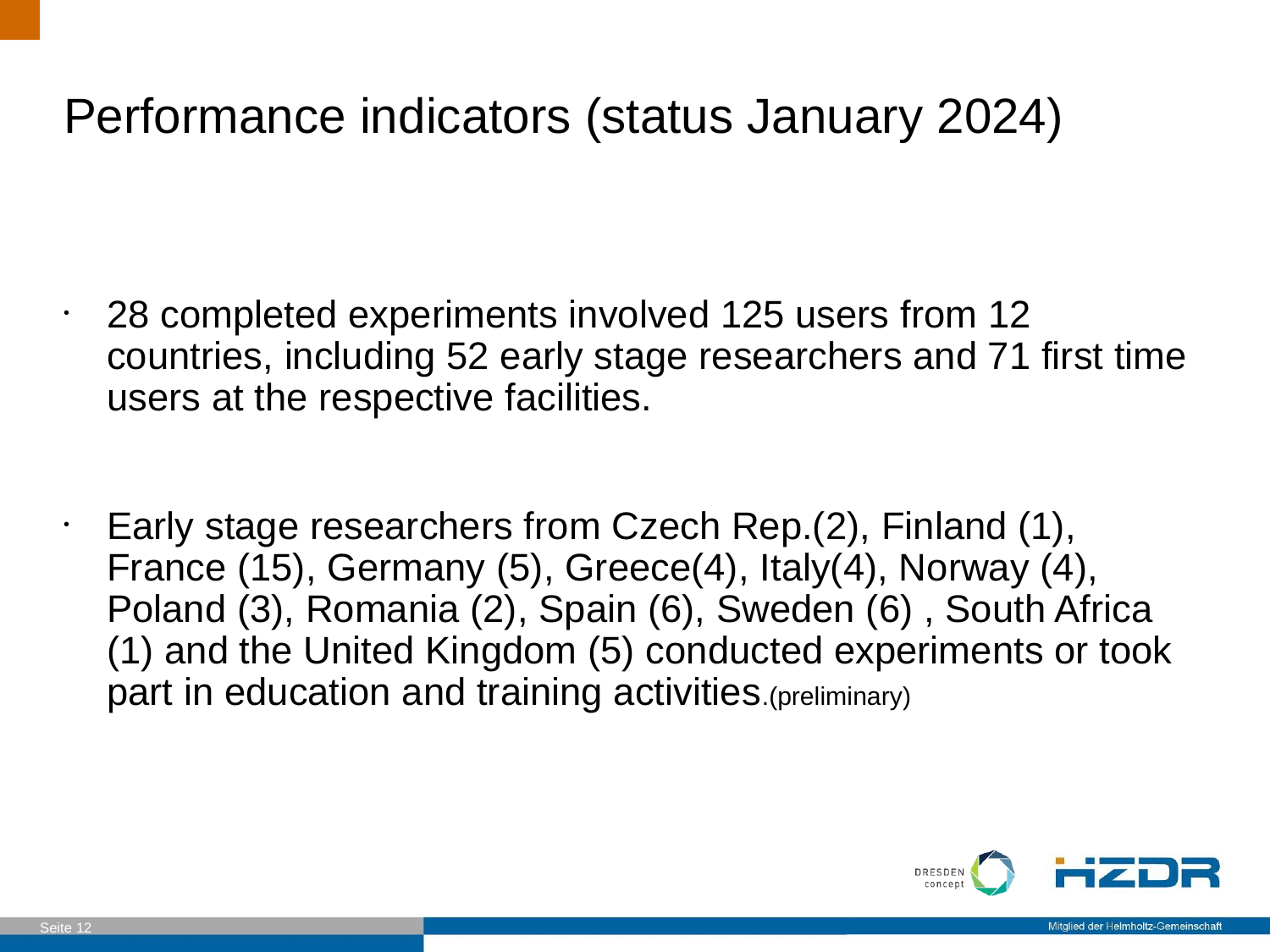

Performance indicators (status January 2024)
# 28 completed experiments involved 125 users from 12 countries, including 52 early stage researchers and 71 first time users at the respective facilities.

Early stage researchers from Czech Rep.(2), Finland (1), France (15), Germany (5), Greece(4), Italy(4), Norway (4), Poland (3), Romania (2), Spain (6), Sweden (6) , South Africa (1) and the United Kingdom (5) conducted experiments or took part in education and training activities.(preliminary)